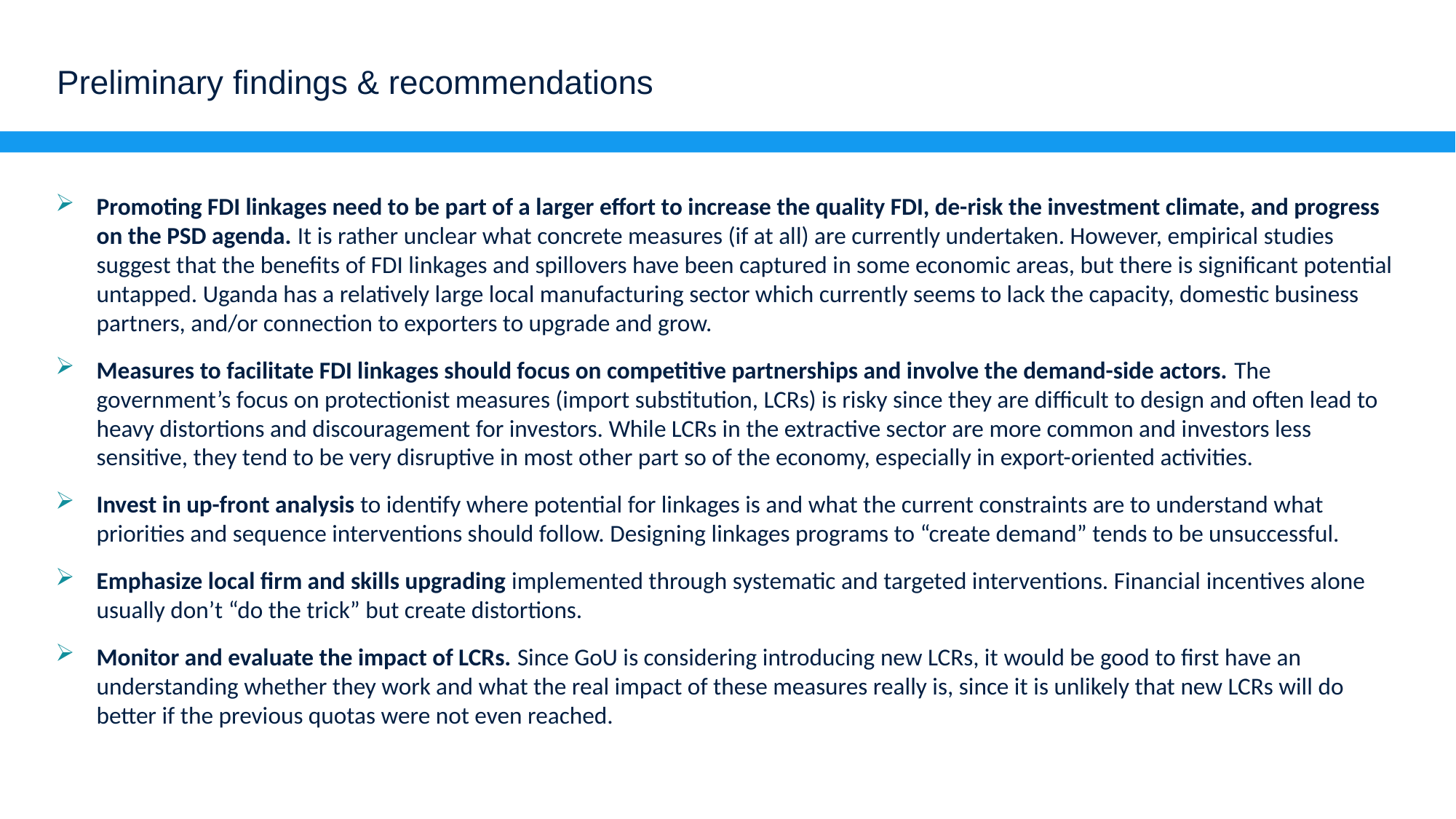

# Preliminary findings & recommendations
Promoting FDI linkages need to be part of a larger effort to increase the quality FDI, de-risk the investment climate, and progress on the PSD agenda. It is rather unclear what concrete measures (if at all) are currently undertaken. However, empirical studies suggest that the benefits of FDI linkages and spillovers have been captured in some economic areas, but there is significant potential untapped. Uganda has a relatively large local manufacturing sector which currently seems to lack the capacity, domestic business partners, and/or connection to exporters to upgrade and grow.
Measures to facilitate FDI linkages should focus on competitive partnerships and involve the demand-side actors. The government’s focus on protectionist measures (import substitution, LCRs) is risky since they are difficult to design and often lead to heavy distortions and discouragement for investors. While LCRs in the extractive sector are more common and investors less sensitive, they tend to be very disruptive in most other part so of the economy, especially in export-oriented activities.
Invest in up-front analysis to identify where potential for linkages is and what the current constraints are to understand what priorities and sequence interventions should follow. Designing linkages programs to “create demand” tends to be unsuccessful.
Emphasize local firm and skills upgrading implemented through systematic and targeted interventions. Financial incentives alone usually don’t “do the trick” but create distortions.
Monitor and evaluate the impact of LCRs. Since GoU is considering introducing new LCRs, it would be good to first have an understanding whether they work and what the real impact of these measures really is, since it is unlikely that new LCRs will do better if the previous quotas were not even reached.